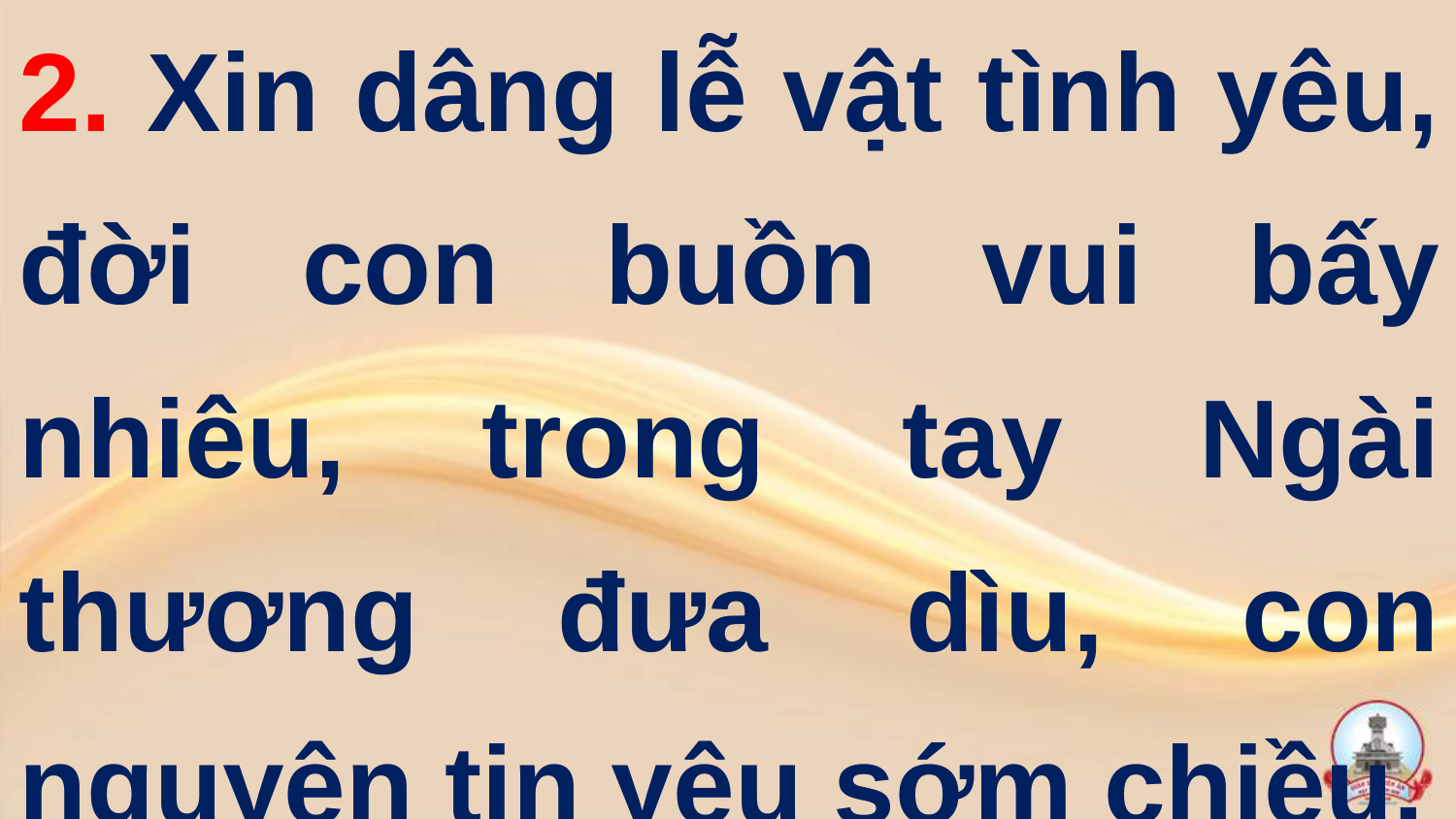

2. Xin dâng lễ vật tình yêu, đời con buồn vui bấy nhiêu, trong tay Ngài thương đưa dìu, con nguyện tin yêu sớm chiều.